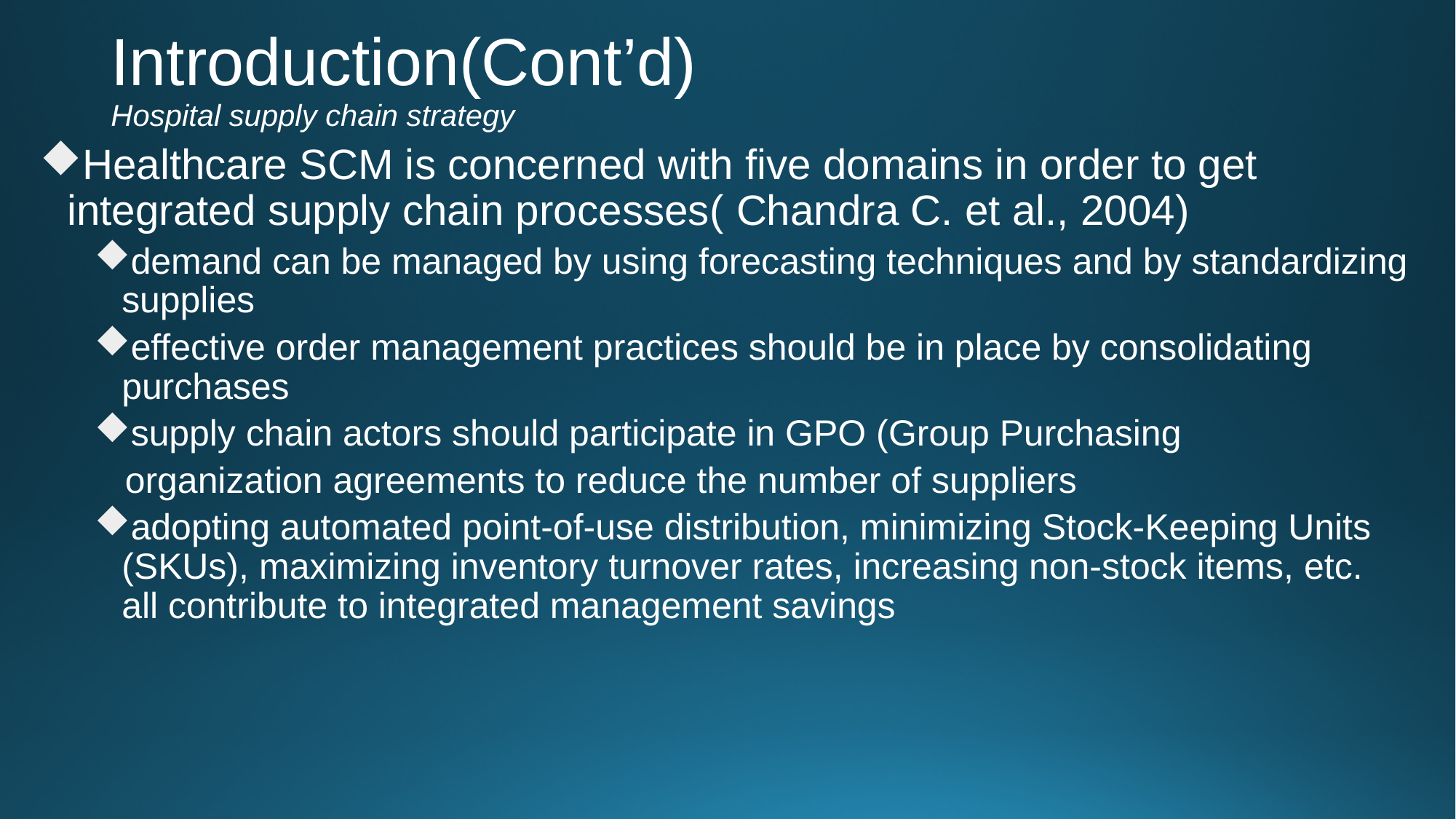

# Introduction(Cont’d) Hospital supply chain strategy
Healthcare SCM is concerned with five domains in order to get integrated supply chain processes( Chandra C. et al., 2004)
demand can be managed by using forecasting techniques and by standardizing supplies
effective order management practices should be in place by consolidating purchases
supply chain actors should participate in GPO (Group Purchasing
   organization agreements to reduce the number of suppliers
adopting automated point-of-use distribution, minimizing Stock-Keeping Units (SKUs), maximizing inventory turnover rates, increasing non-stock items, etc. all contribute to integrated management savings